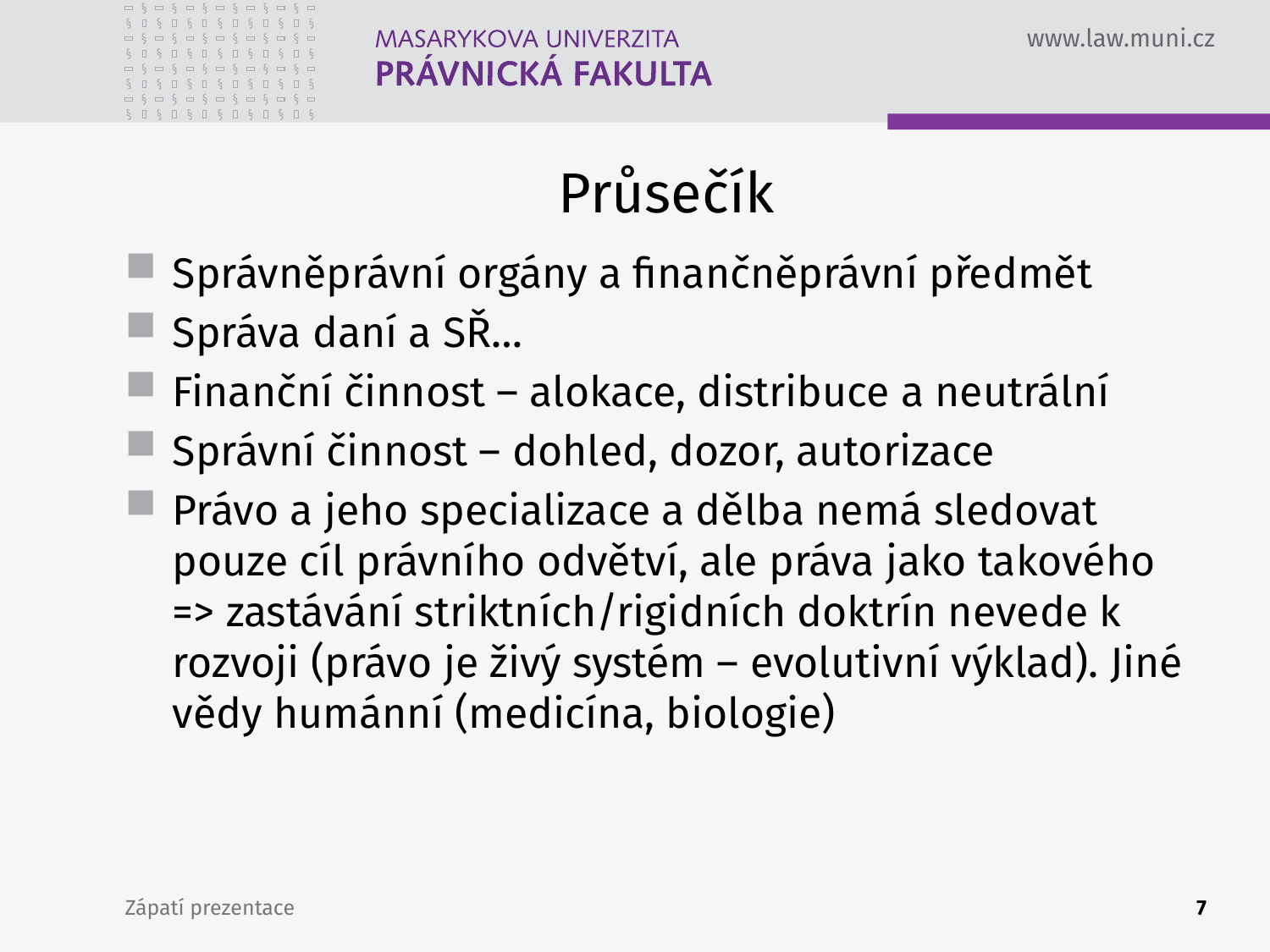

# Průsečík
Správněprávní orgány a finančněprávní předmět
Správa daní a SŘ…
Finanční činnost – alokace, distribuce a neutrální
Správní činnost – dohled, dozor, autorizace
Právo a jeho specializace a dělba nemá sledovat pouze cíl právního odvětví, ale práva jako takového => zastávání striktních/rigidních doktrín nevede k rozvoji (právo je živý systém – evolutivní výklad). Jiné vědy humánní (medicína, biologie)
Zápatí prezentace
7